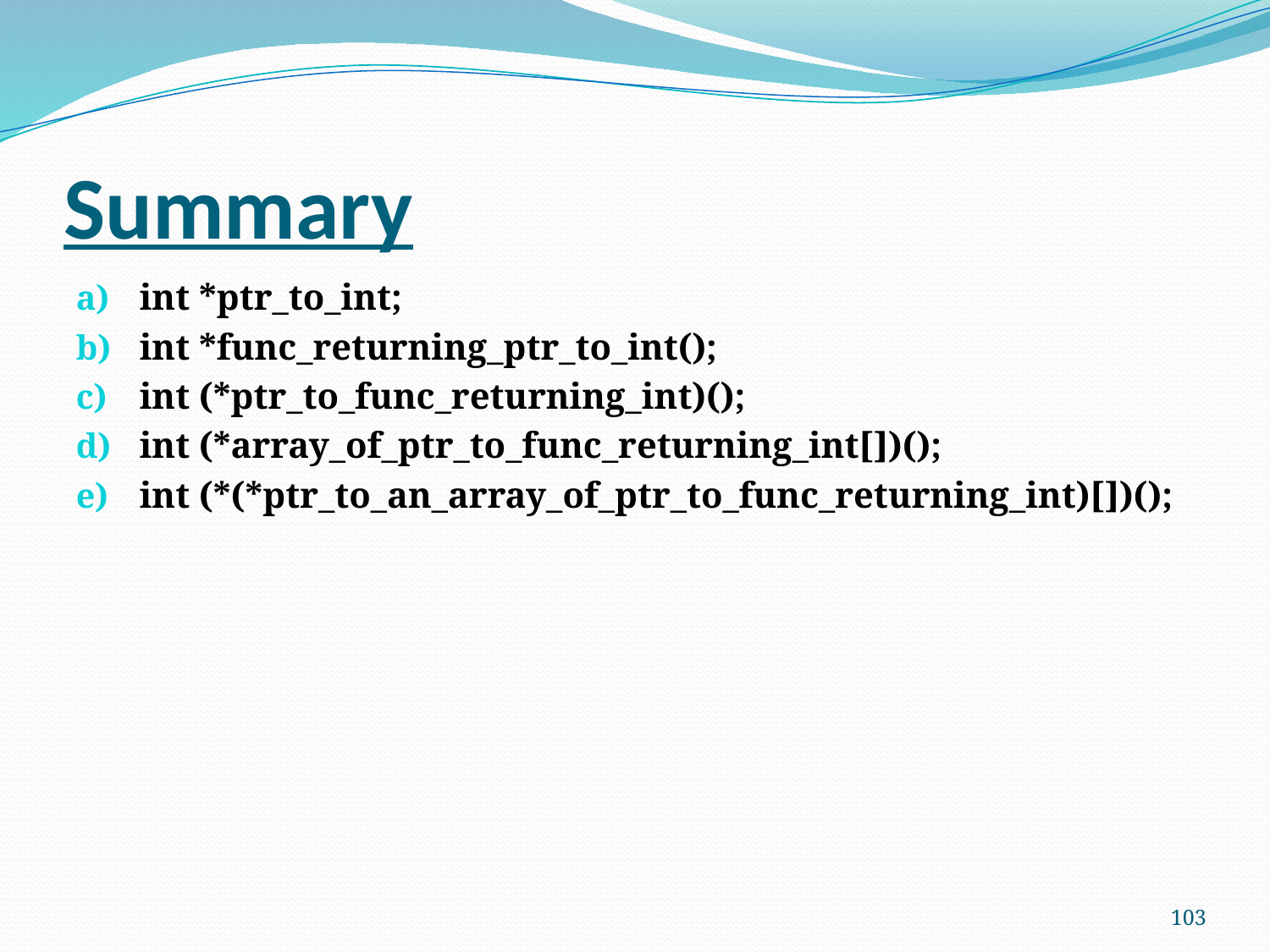

# Summary
int *ptr_to_int;
int *func_returning_ptr_to_int();
int (*ptr_to_func_returning_int)();
int (*array_of_ptr_to_func_returning_int[])();
int (*(*ptr_to_an_array_of_ptr_to_func_returning_int)[])();

103